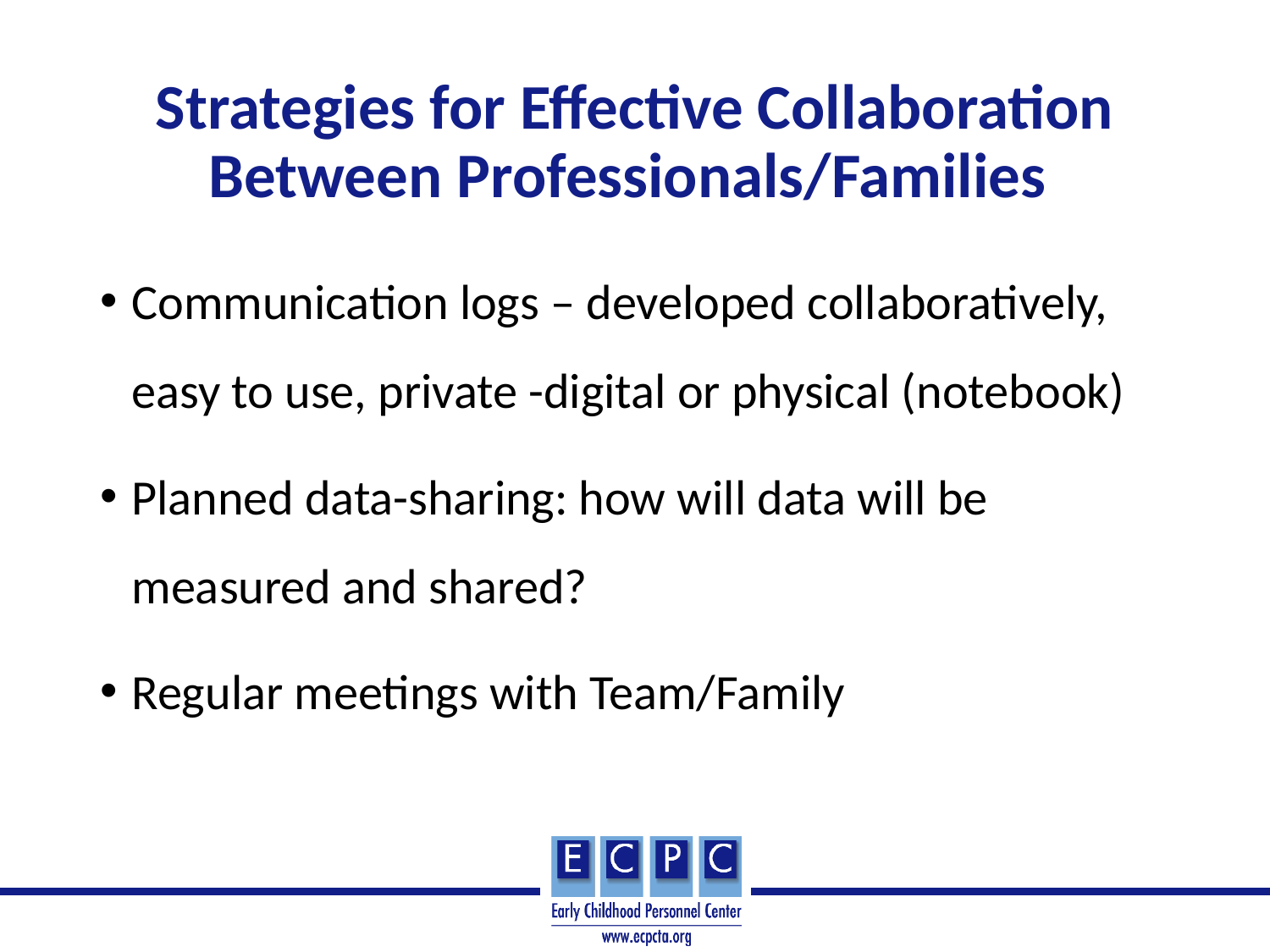

# Strategies for Effective Collaboration Between Professionals/Families
Communication logs – developed collaboratively, easy to use, private -digital or physical (notebook)
Planned data-sharing: how will data will be measured and shared?
Regular meetings with Team/Family